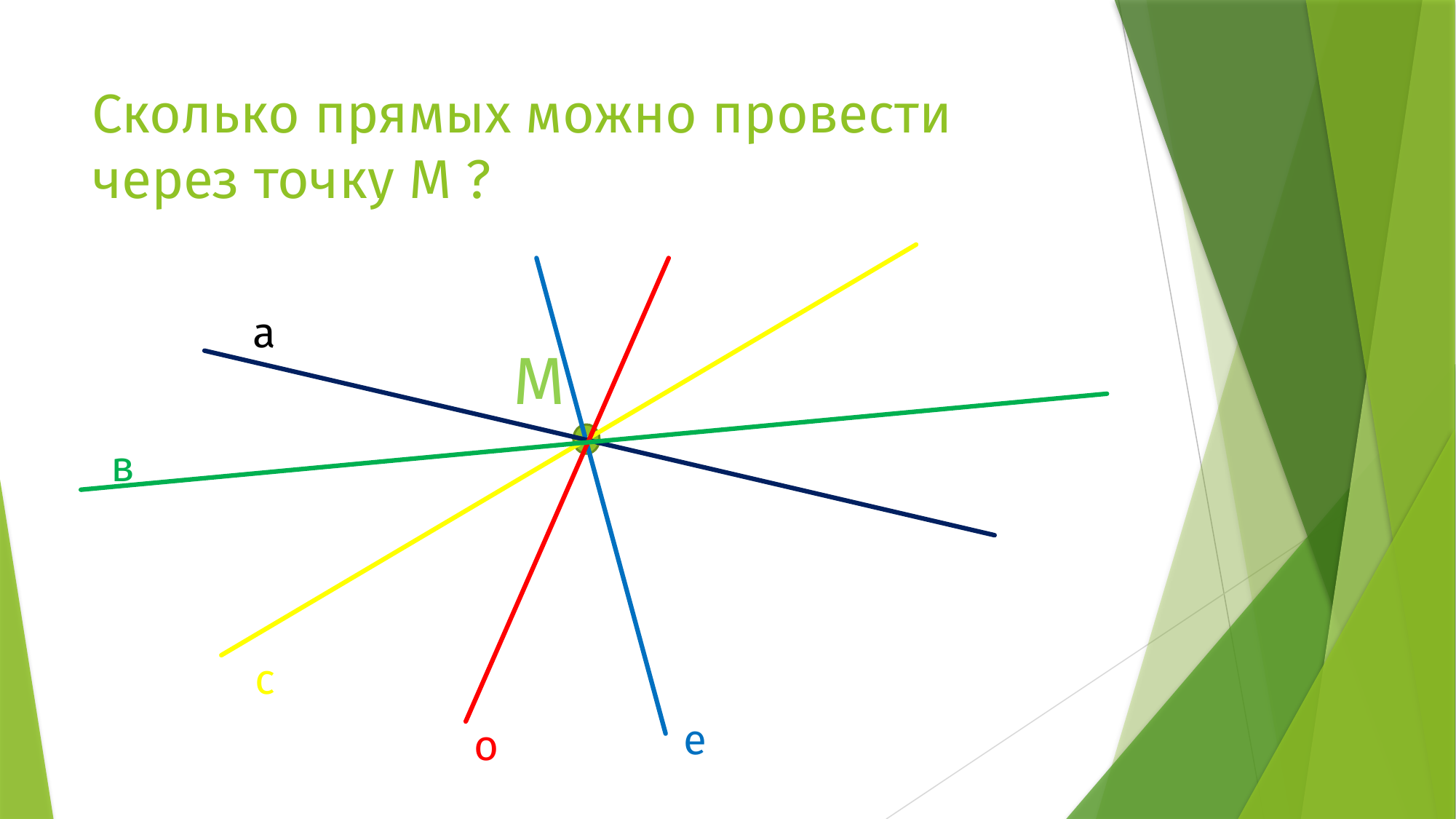

# Сколько прямых можно провести через точку М ?

а
М

в
с
е
о